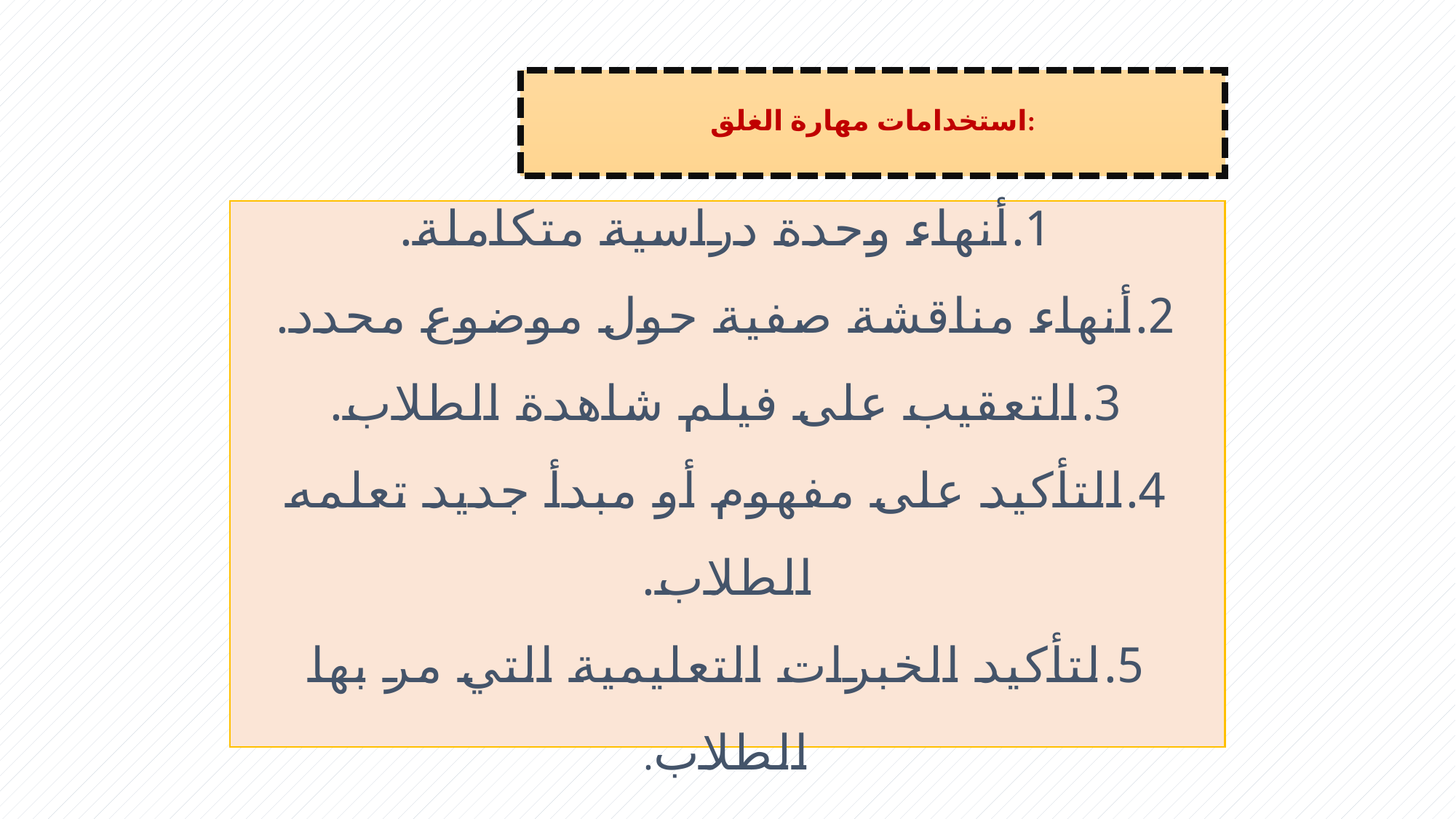

# استخدامات مهارة الغلق:
1.أنهاء وحدة دراسية متكاملة.
2.أنهاء مناقشة صفية حول موضوع محدد.
3.التعقيب على فيلم شاهدة الطلاب.
4.التأكيد على مفهوم أو مبدأ جديد تعلمه الطلاب.
5.لتأكيد الخبرات التعليمية التي مر بها الطلاب.